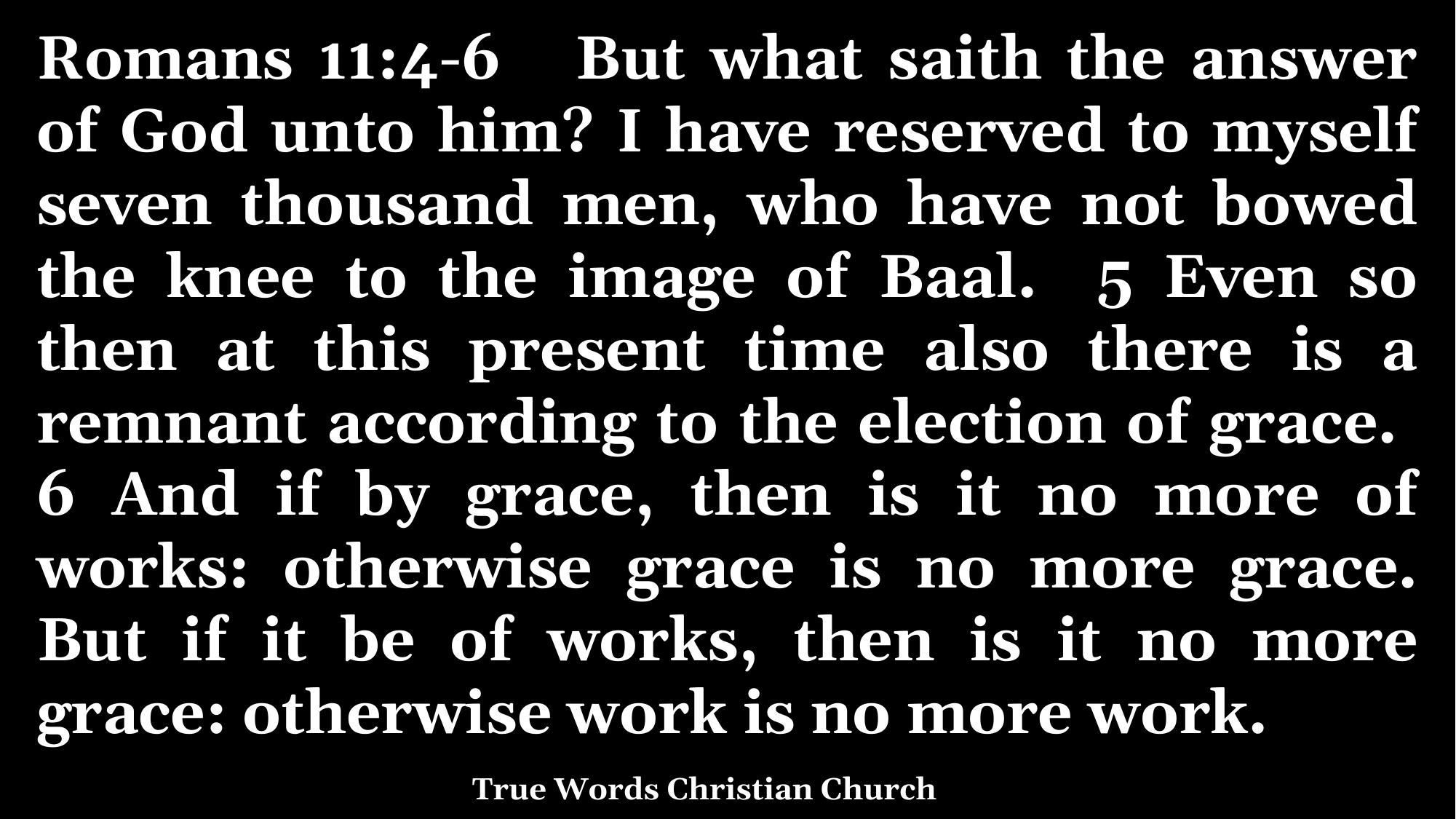

Romans 11:4-6   But what saith the answer of God unto him? I have reserved to myself seven thousand men, who have not bowed the knee to the image of Baal.  5 Even so then at this present time also there is a remnant according to the election of grace.  6 And if by grace, then is it no more of works: otherwise grace is no more grace. But if it be of works, then is it no more grace: otherwise work is no more work.
True Words Christian Church